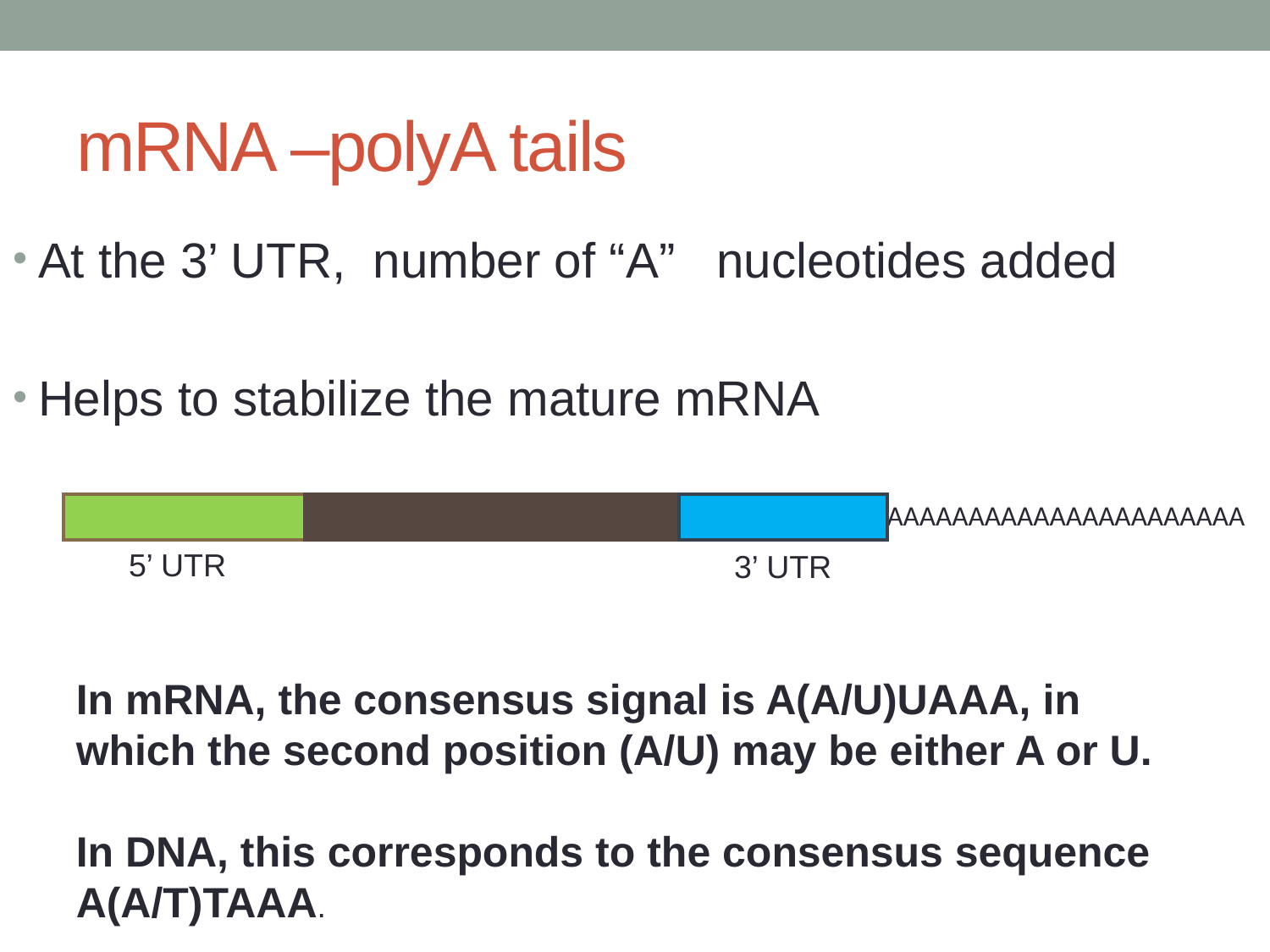

# mRNA –polyA tails
At the 3’ UTR,  number of “A”   nucleotides added

Helps to stabilize the mature mRNA

AAAAAAAAAAAAAAAAAAAAAA

5’ UTR
3’ UTR
In mRNA, the consensus signal is A(A/U)UAAA, in which the second position (A/U) may be either A or U.

In DNA, this corresponds to the consensus sequence A(A/T)TAAA.